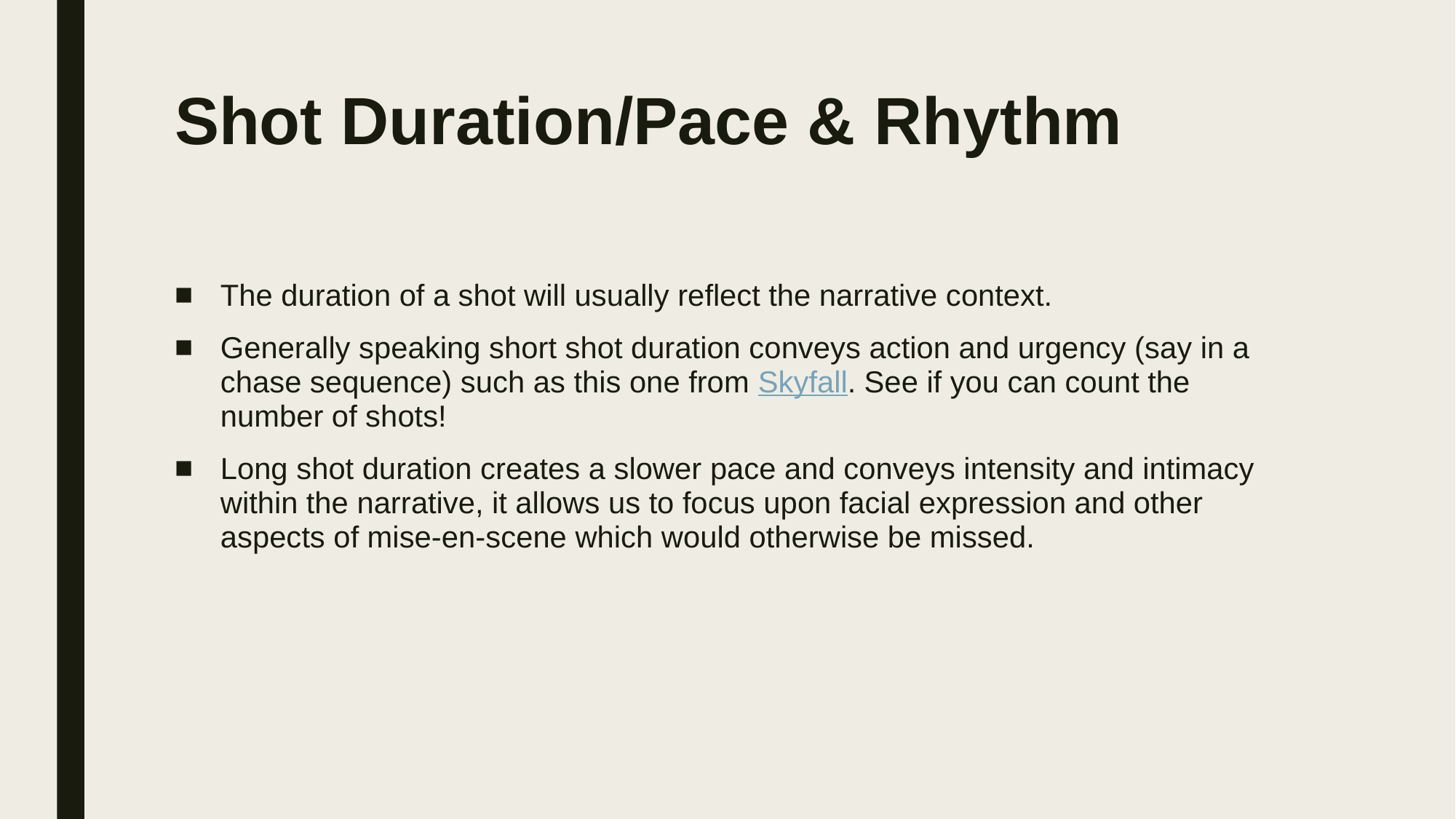

# Shot Duration/Pace & Rhythm
The duration of a shot will usually reflect the narrative context.
Generally speaking short shot duration conveys action and urgency (say in a chase sequence) such as this one from Skyfall. See if you can count the number of shots!
Long shot duration creates a slower pace and conveys intensity and intimacy within the narrative, it allows us to focus upon facial expression and other aspects of mise-en-scene which would otherwise be missed.